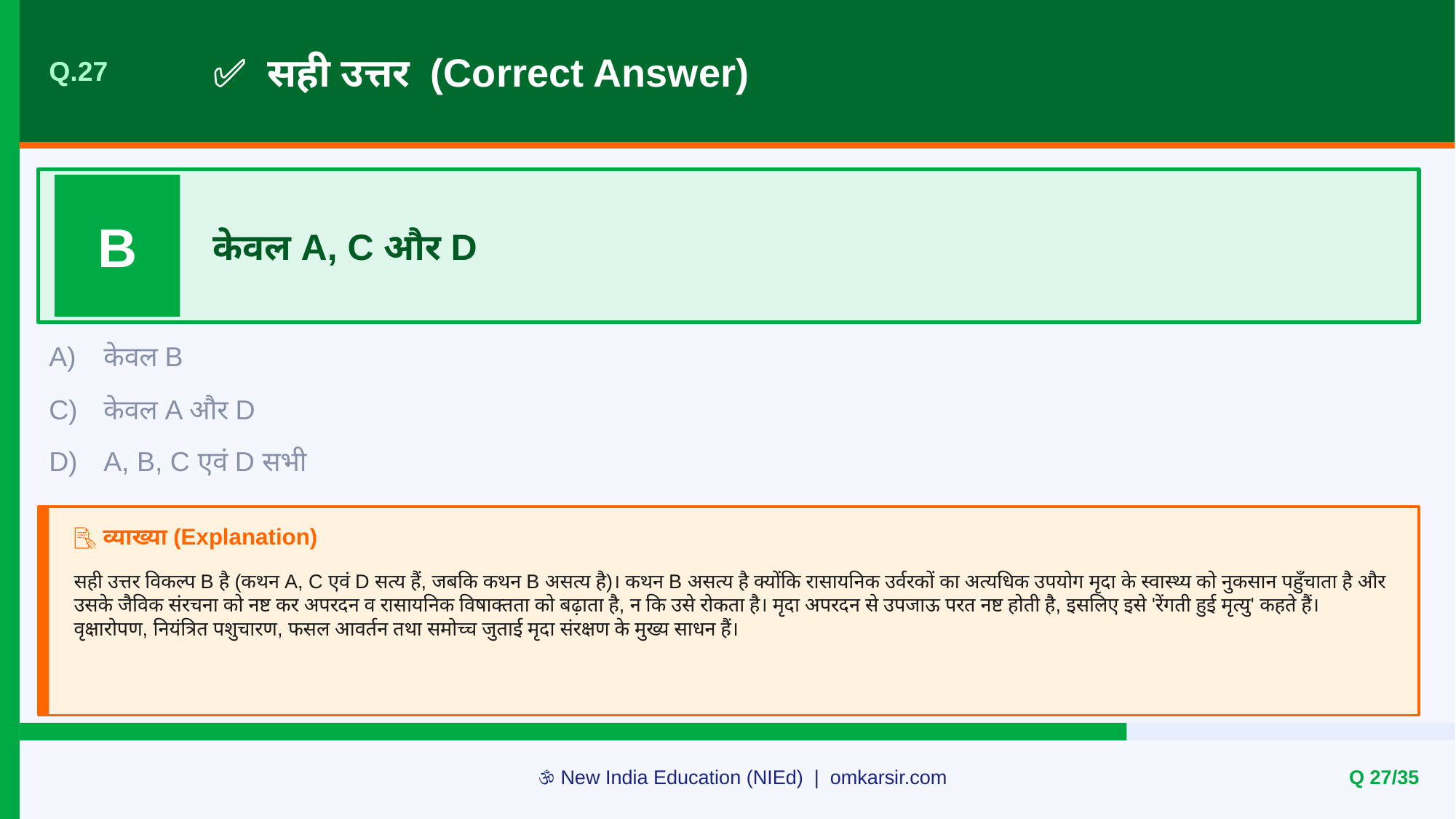

✅  सही उत्तर  (Correct Answer)
Q.27

B
केवल A, C और D
A)
केवल B
C)
केवल A और D
D)
A, B, C एवं D सभी

📝 व्याख्या (Explanation)
सही उत्तर विकल्प B है (कथन A, C एवं D सत्य हैं, जबकि कथन B असत्य है)। कथन B असत्य है क्योंकि रासायनिक उर्वरकों का अत्यधिक उपयोग मृदा के स्वास्थ्य को नुकसान पहुँचाता है और उसके जैविक संरचना को नष्ट कर अपरदन व रासायनिक विषाक्तता को बढ़ाता है, न कि उसे रोकता है। मृदा अपरदन से उपजाऊ परत नष्ट होती है, इसलिए इसे 'रेंगती हुई मृत्यु' कहते हैं। वृक्षारोपण, नियंत्रित पशुचारण, फसल आवर्तन तथा समोच्च जुताई मृदा संरक्षण के मुख्य साधन हैं।

🕉️ New India Education (NIEd)  |  omkarsir.com
Q 27/35